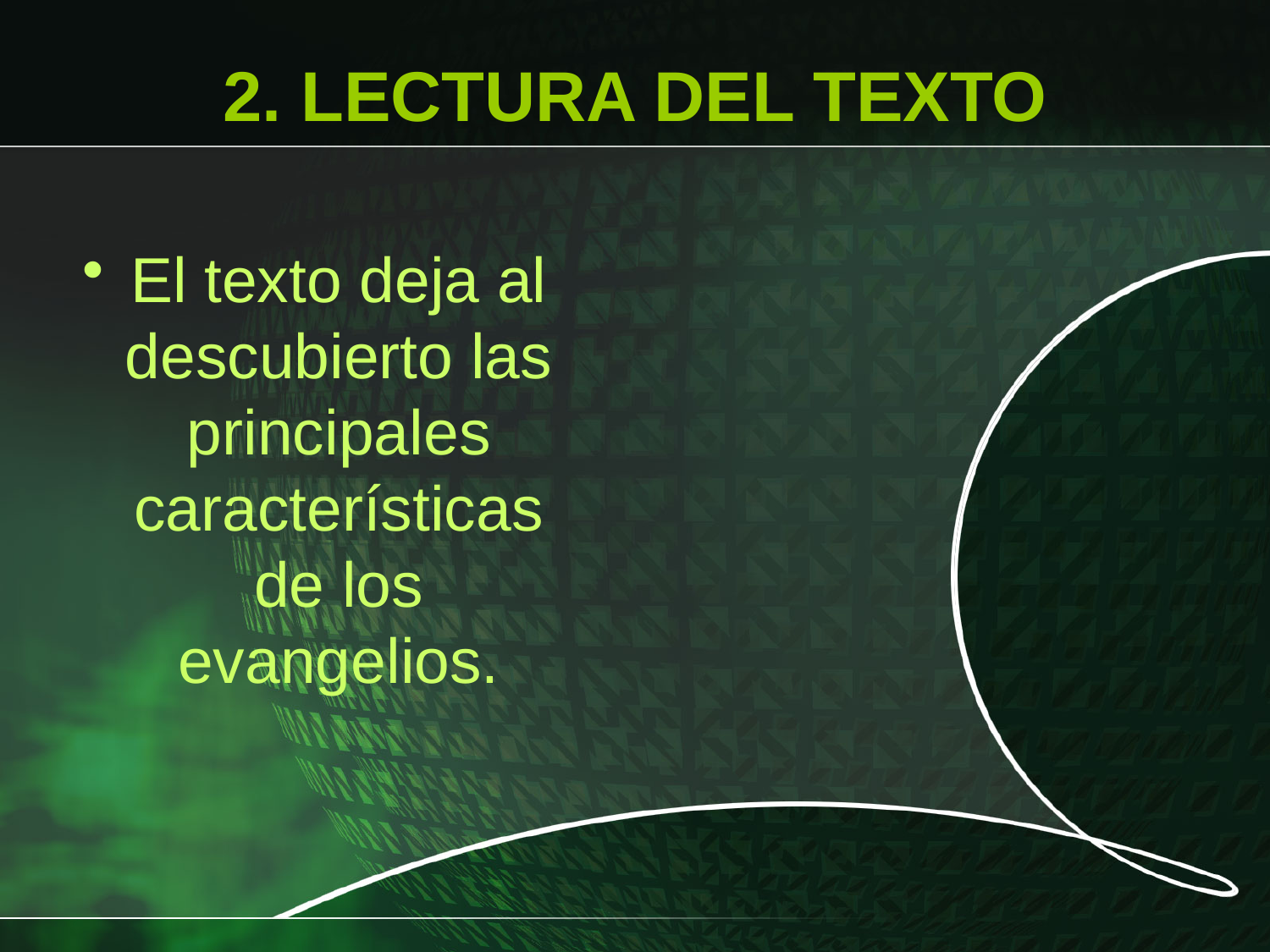

# 2. LECTURA DEL TEXTO
El texto deja al descubierto las principales características de los evangelios.